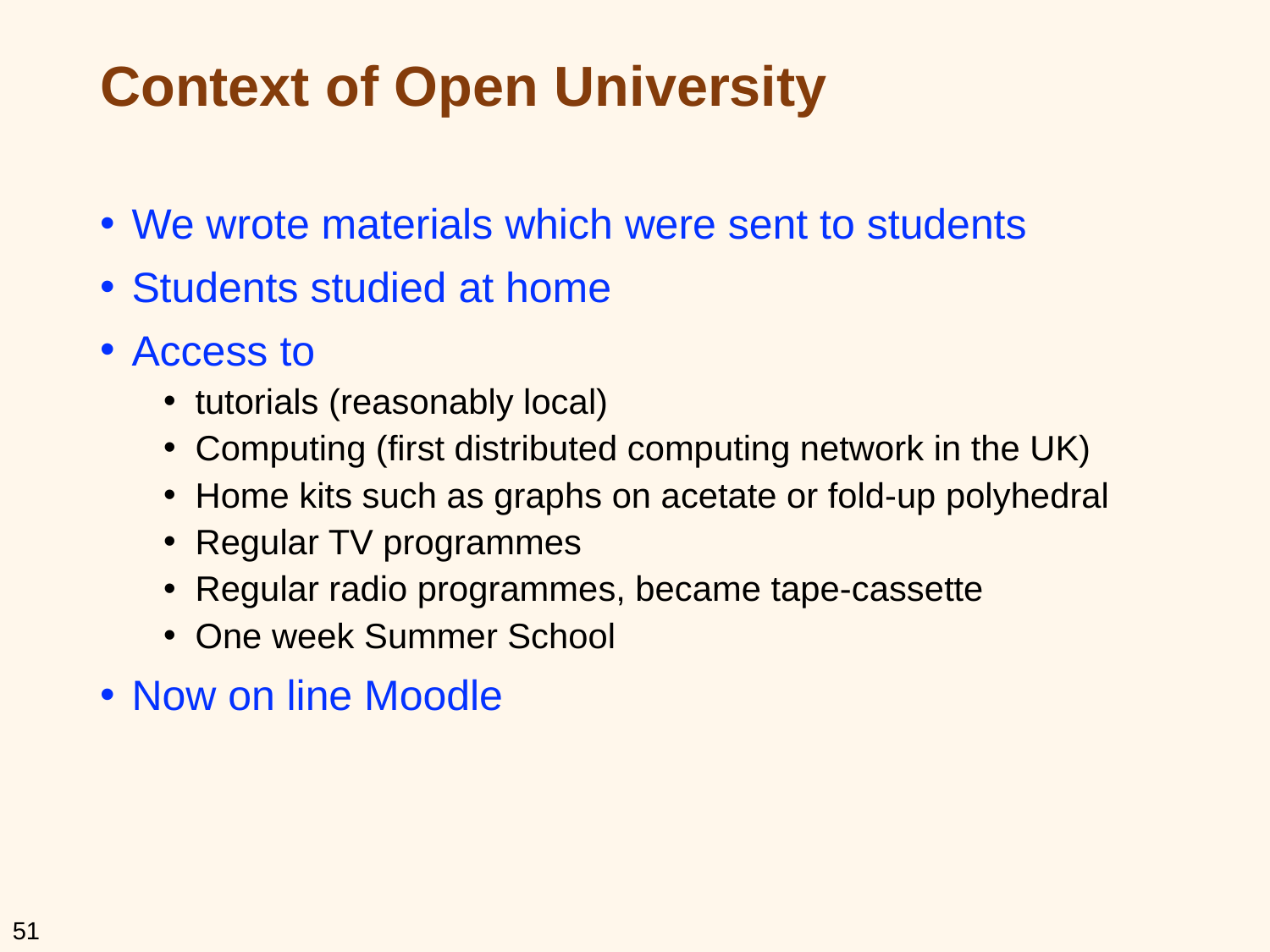

# Context of Open University
We wrote materials which were sent to students
Students studied at home
Access to
tutorials (reasonably local)
Computing (first distributed computing network in the UK)
Home kits such as graphs on acetate or fold-up polyhedral
Regular TV programmes
Regular radio programmes, became tape-cassette
One week Summer School
Now on line Moodle